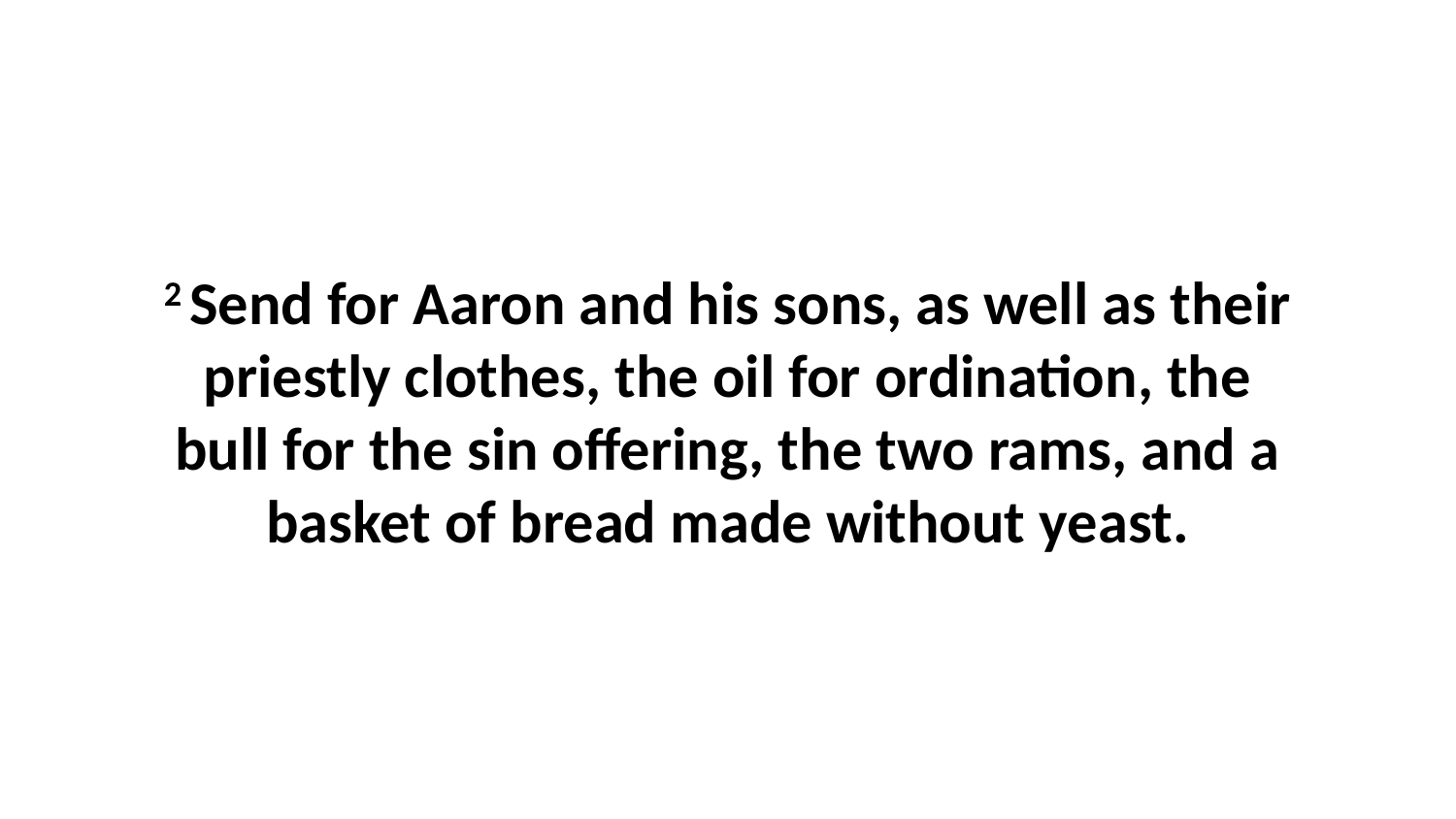

2 Send for Aaron and his sons, as well as their priestly clothes, the oil for ordination, the bull for the sin offering, the two rams, and a basket of bread made without yeast.